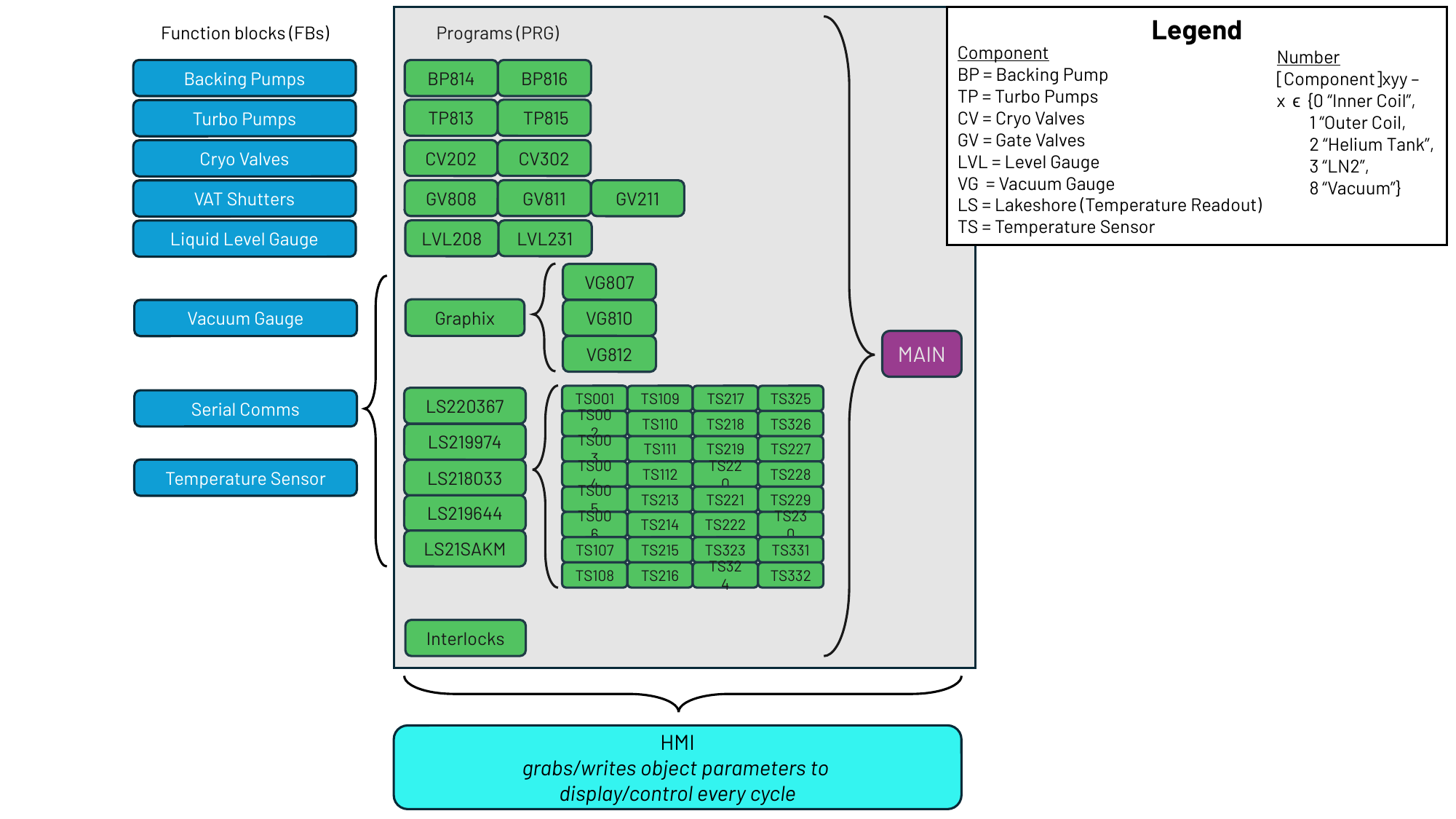

Legend
Component
BP = Backing Pump
TP = Turbo Pumps
CV = Cryo Valves
GV = Gate Valves
LVL = Level Gauge
VG  = Vacuum Gauge
LS = Lakeshore (Temperature Readout)
TS = Temperature Sensor
Number
[Component]xyy –
x  ϵ  {0 “Inner Coil”,
         1 “Outer Coil,
         2 “Helium Tank”,
         3 “LN2”,
         8 “Vacuum”}

Function blocks (FBs)
Programs (PRG)
Backing Pumps
BP814
BP816
TP813
 TP815
Turbo Pumps
CV202
CV302
Cryo Valves
GV808
GV811
GV211
VAT Shutters
LVL208
LVL231
Liquid Level Gauge

VG807
Graphix
VG810
VG812

Vacuum Gauge

TS001
TS109
TS217
TS325
LS220367
LS219974
LS218033
LS219644
LS21SAKM
Serial Comms
TS002
TS110
TS218
TS326
TS003
TS111
TS219
TS227
Temperature Sensor
TS004
TS112
TS220
TS228
TS005
TS213
TS221
TS229
TS006
TS214
TS222
TS230
TS107
TS215
TS323
TS331
TS108
TS216
TS324
TS332
Interlocks
MAIN

HMI
grabs/writes object parameters to
display/control every cycle